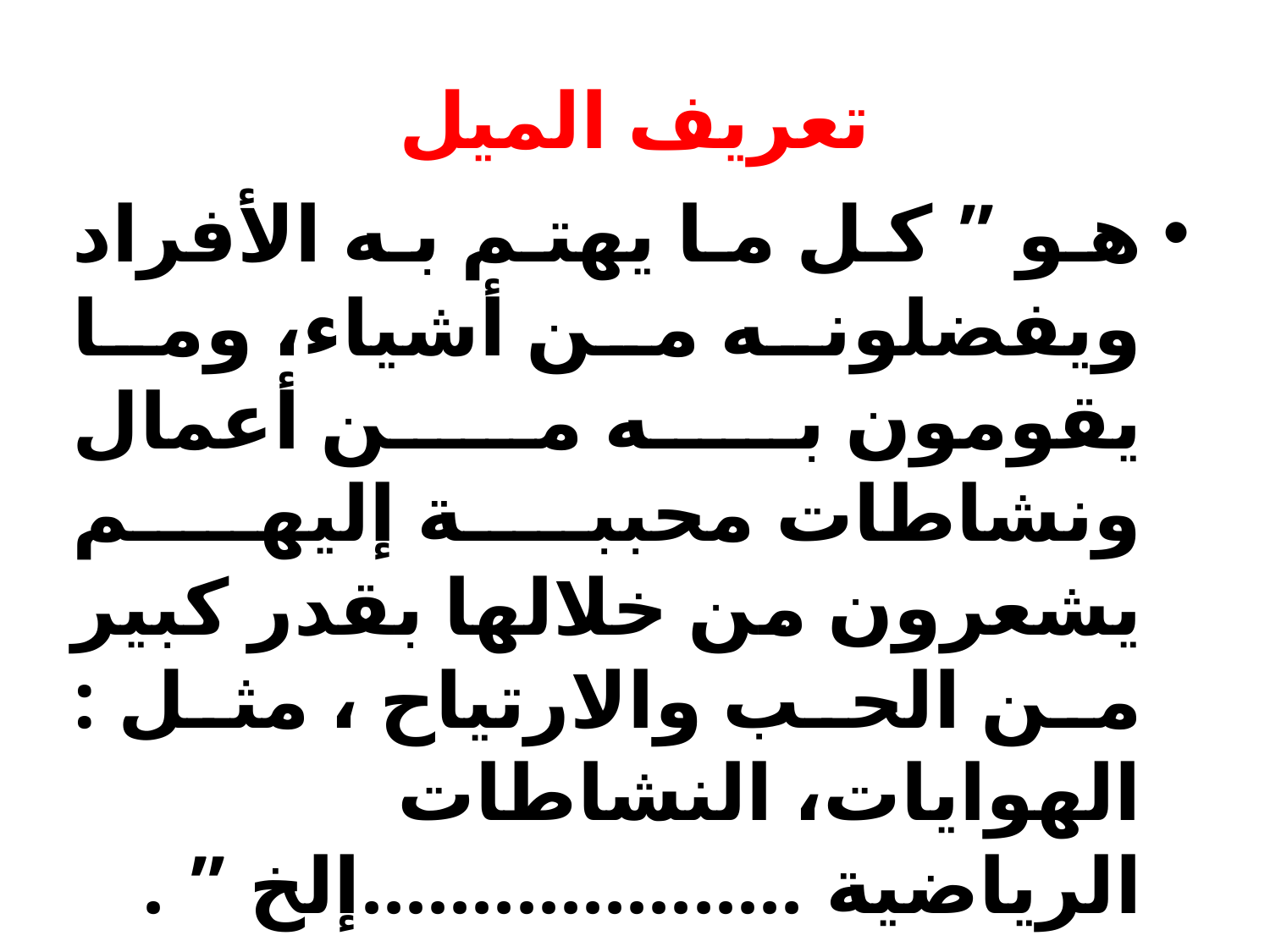

# تعريف الميل
هو ” كل ما يهتم به الأفراد ويفضلونه من أشياء، وما يقومون به من أعمال ونشاطات محببة إليهم يشعرون من خلالها بقدر كبير من الحب والارتياح ، مثل : الهوايات، النشاطات الرياضية ....................إلخ ” .